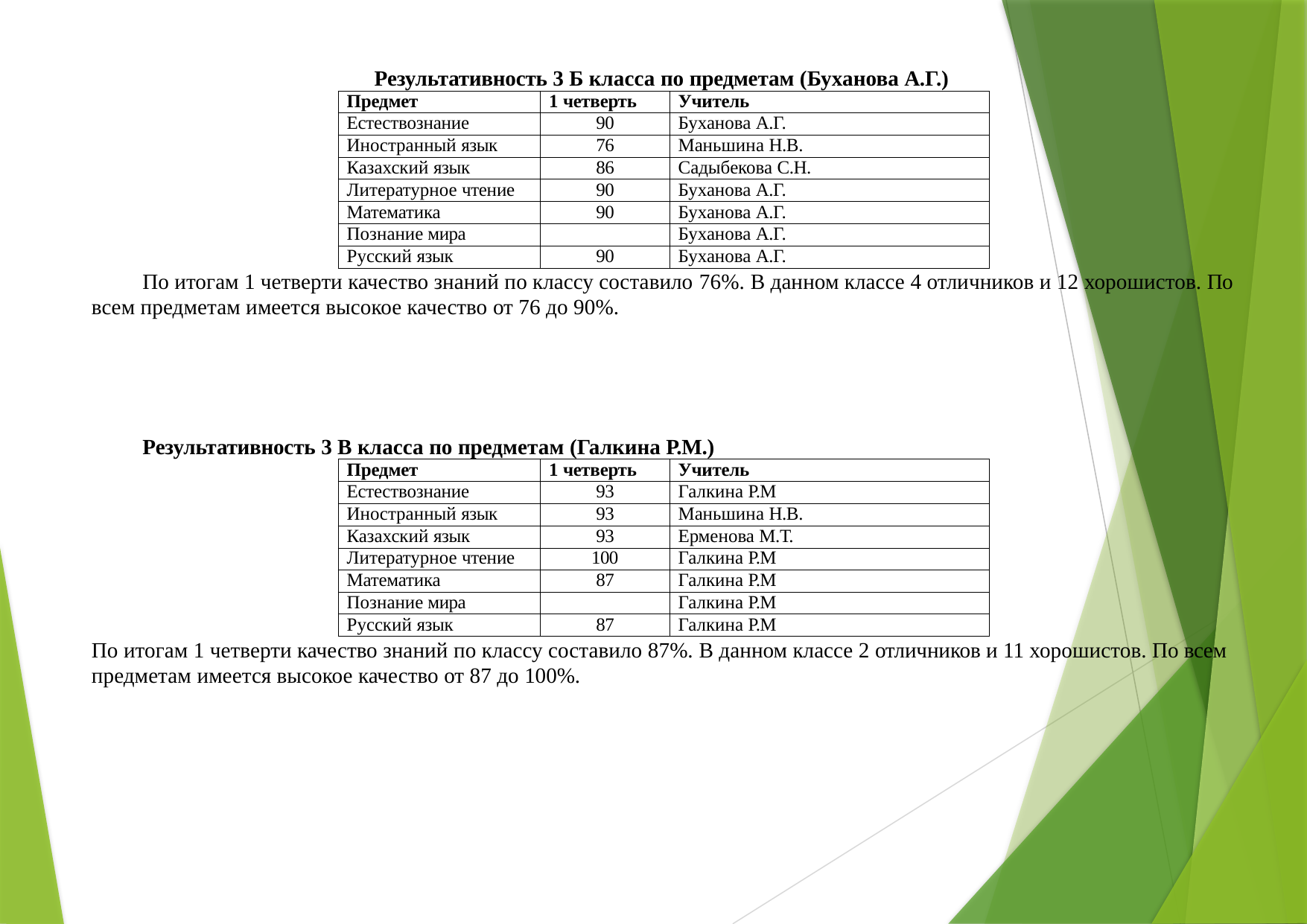

Результативность 3 Б класса по предметам (Буханова А.Г.)
| Предмет | 1 четверть | Учитель |
| --- | --- | --- |
| Естествознание | 90 | Буханова А.Г. |
| Иностранный язык | 76 | Маньшина Н.В. |
| Казахский язык | 86 | Садыбекова С.Н. |
| Литературное чтение | 90 | Буханова А.Г. |
| Математика | 90 | Буханова А.Г. |
| Познание мира |  | Буханова А.Г. |
| Русский язык | 90 | Буханова А.Г. |
По итогам 1 четверти качество знаний по классу составило 76%. В данном классе 4 отличников и 12 хорошистов. По всем предметам имеется высокое качество от 76 до 90%.
Результативность 3 В класса по предметам (Галкина Р.М.)
| Предмет | 1 четверть | Учитель |
| --- | --- | --- |
| Естествознание | 93 | Галкина Р.М |
| Иностранный язык | 93 | Маньшина Н.В. |
| Казахский язык | 93 | Ерменова М.Т. |
| Литературное чтение | 100 | Галкина Р.М |
| Математика | 87 | Галкина Р.М |
| Познание мира |  | Галкина Р.М |
| Русский язык | 87 | Галкина Р.М |
По итогам 1 четверти качество знаний по классу составило 87%. В данном классе 2 отличников и 11 хорошистов. По всем предметам имеется высокое качество от 87 до 100%.